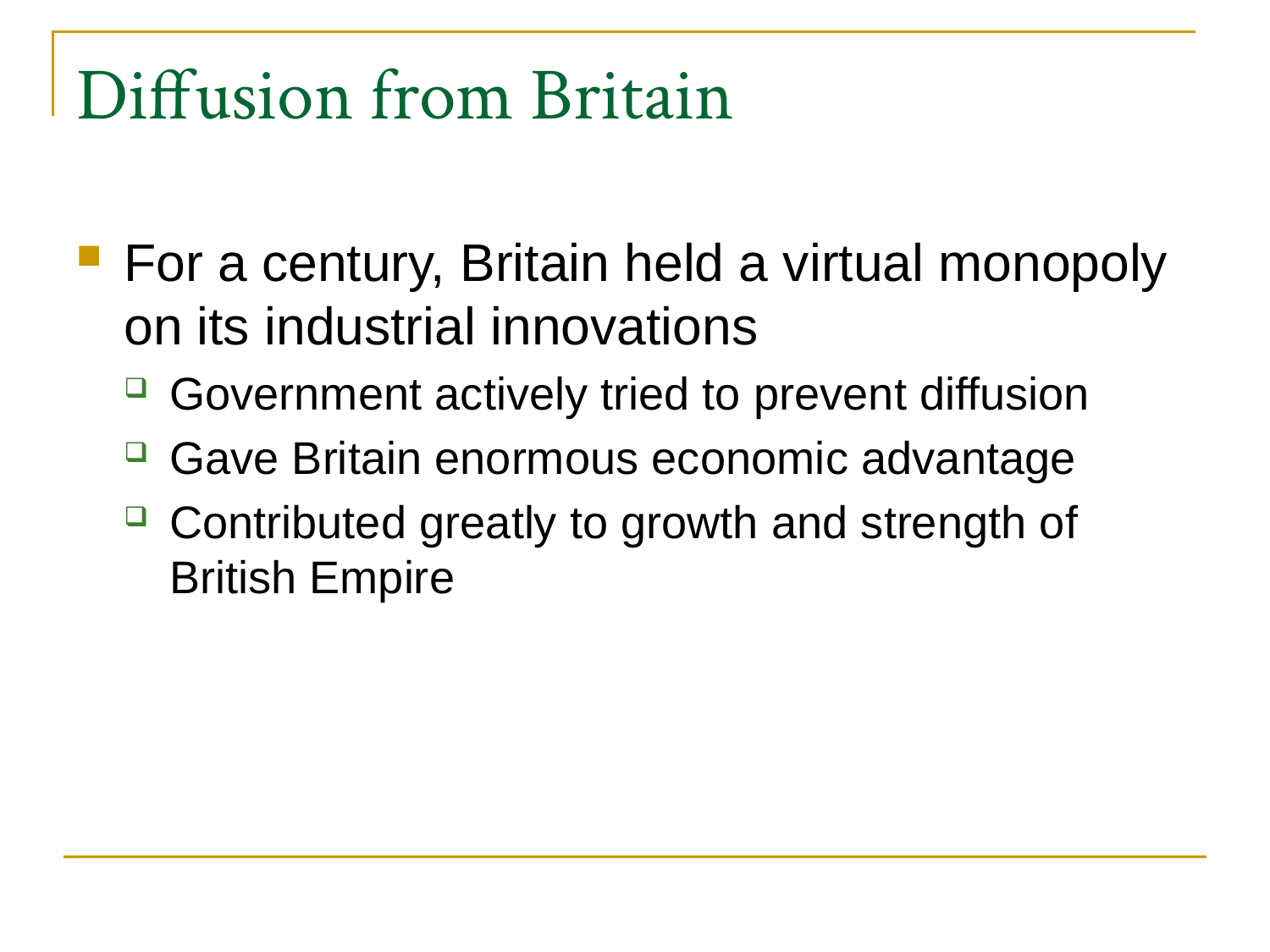

# Diffusion from Britain
For a century, Britain held a virtual monopoly on its industrial innovations
Government actively tried to prevent diffusion
Gave Britain enormous economic advantage
Contributed greatly to growth and strength of British Empire